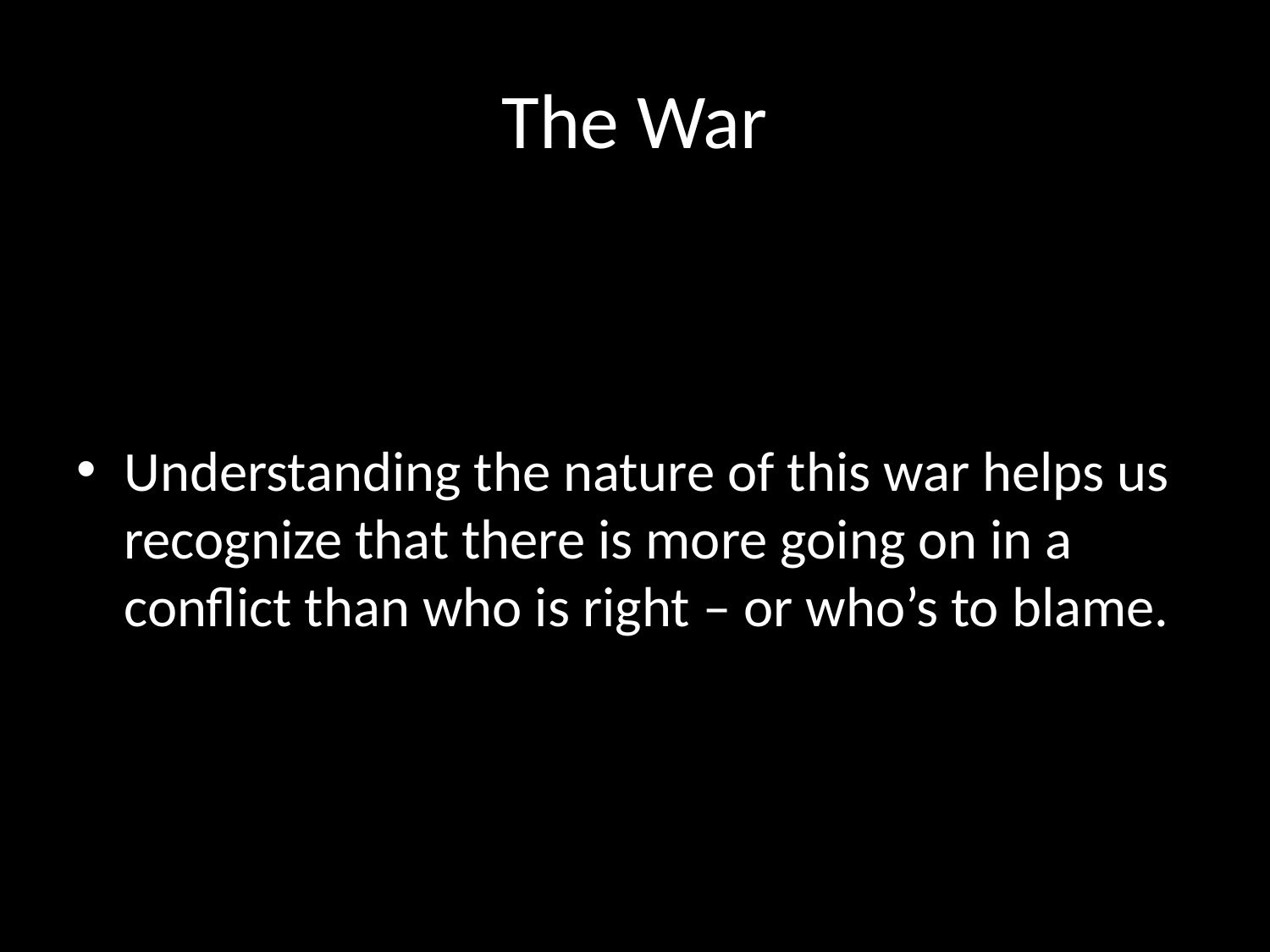

# The War
Understanding the nature of this war helps us recognize that there is more going on in a conflict than who is right – or who’s to blame.